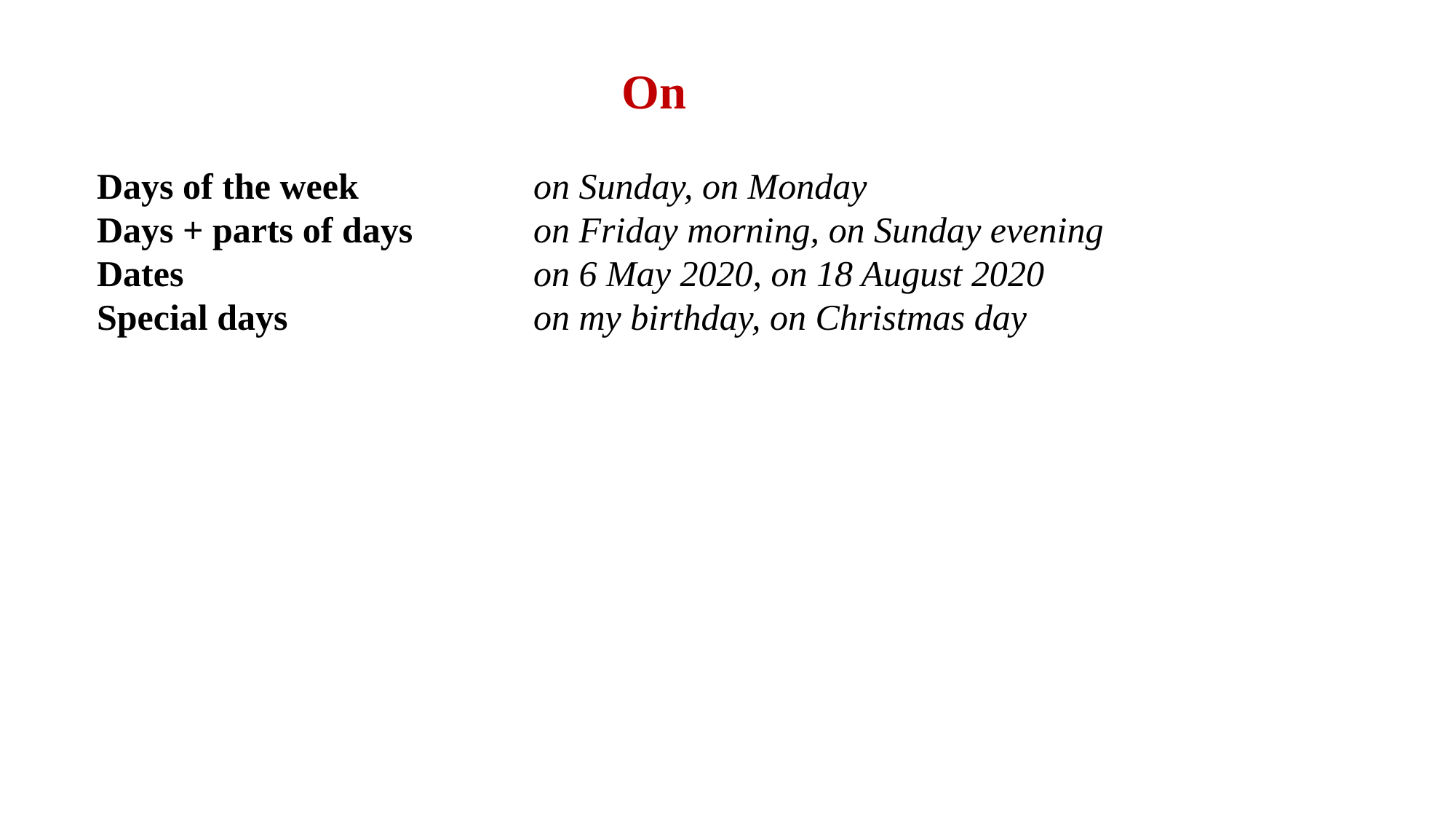

On

Days of the week		on Sunday, on Monday
Days + parts of days		on Friday morning, on Sunday evening
Dates				on 6 May 2020, on 18 August 2020
Special days			on my birthday, on Christmas day